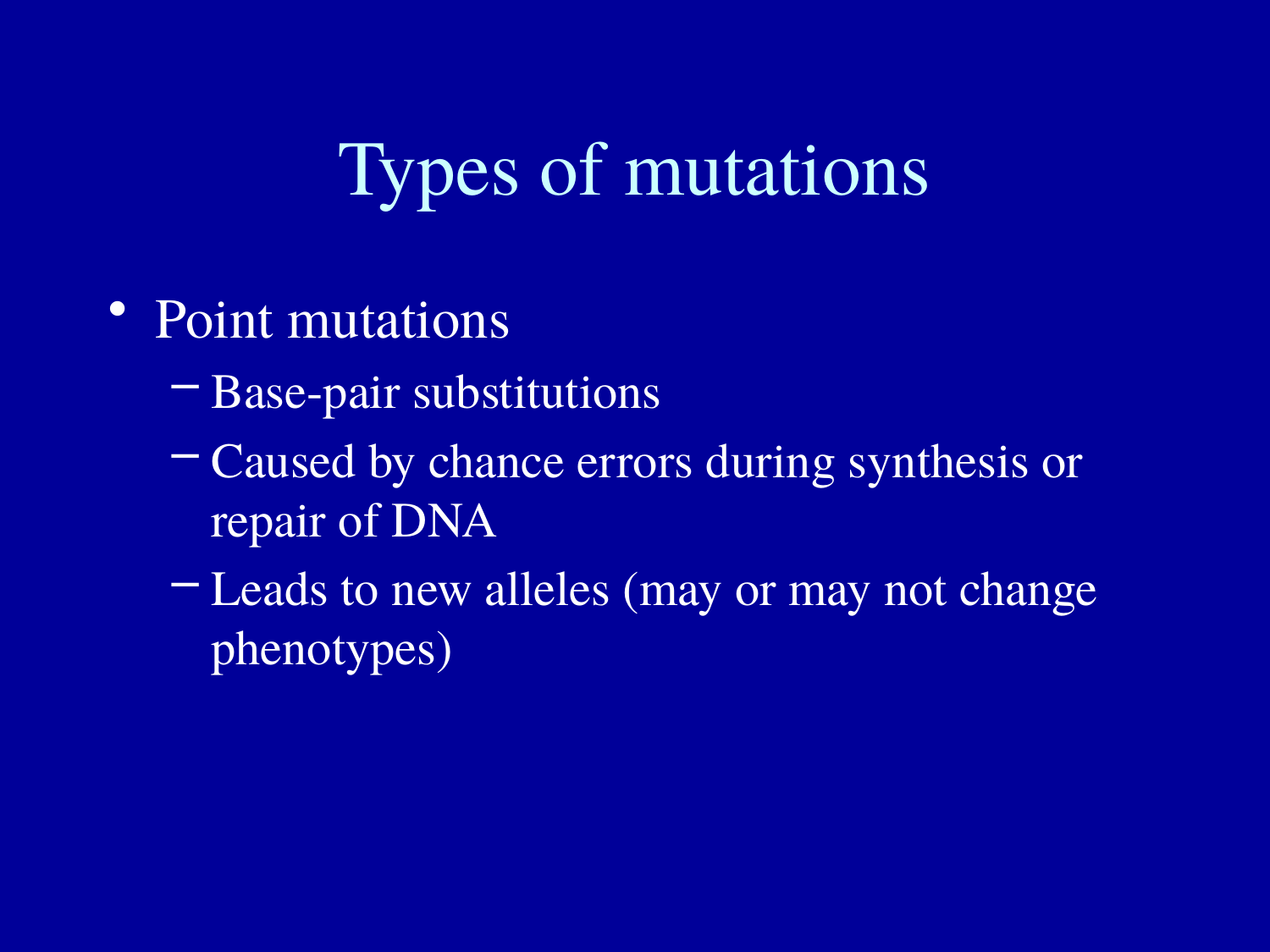

# Types of mutations
Point mutations
Base-pair substitutions
Caused by chance errors during synthesis or repair of DNA
Leads to new alleles (may or may not change phenotypes)